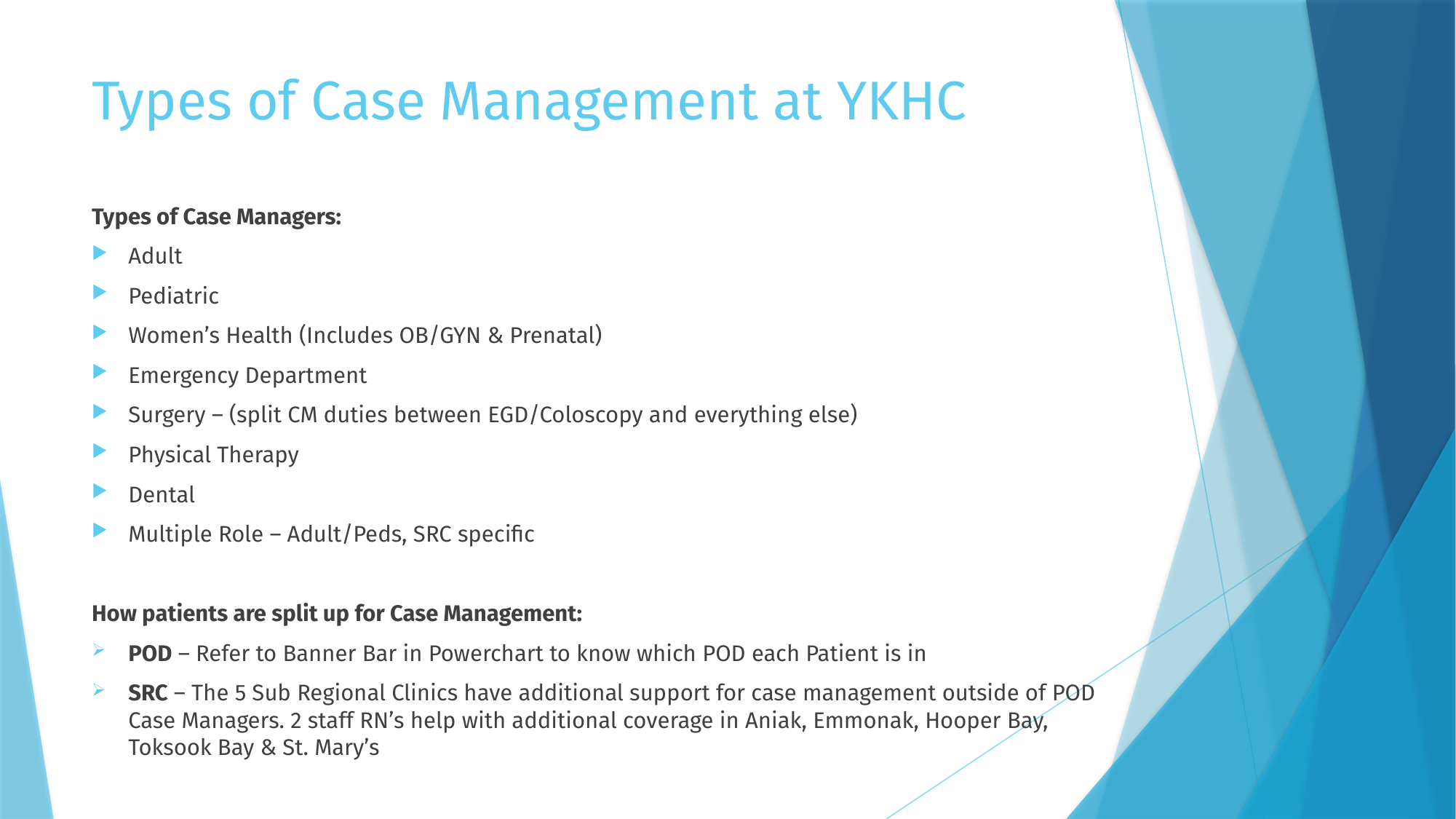

# Types of Case Management at YKHC

Types of Case Managers:
Adult
Pediatric
Women’s Health (Includes OB/GYN & Prenatal)
Emergency Department
Surgery – (split CM duties between EGD/Coloscopy and everything else)
Physical Therapy
Dental
Multiple Role – Adult/Peds, SRC specific

How patients are split up for Case Management:
POD – Refer to Banner Bar in Powerchart to know which POD each Patient is in
SRC – The 5 Sub Regional Clinics have additional support for case management outside of POD Case Managers. 2 staff RN’s help with additional coverage in Aniak, Emmonak, Hooper Bay, Toksook Bay & St. Mary’s